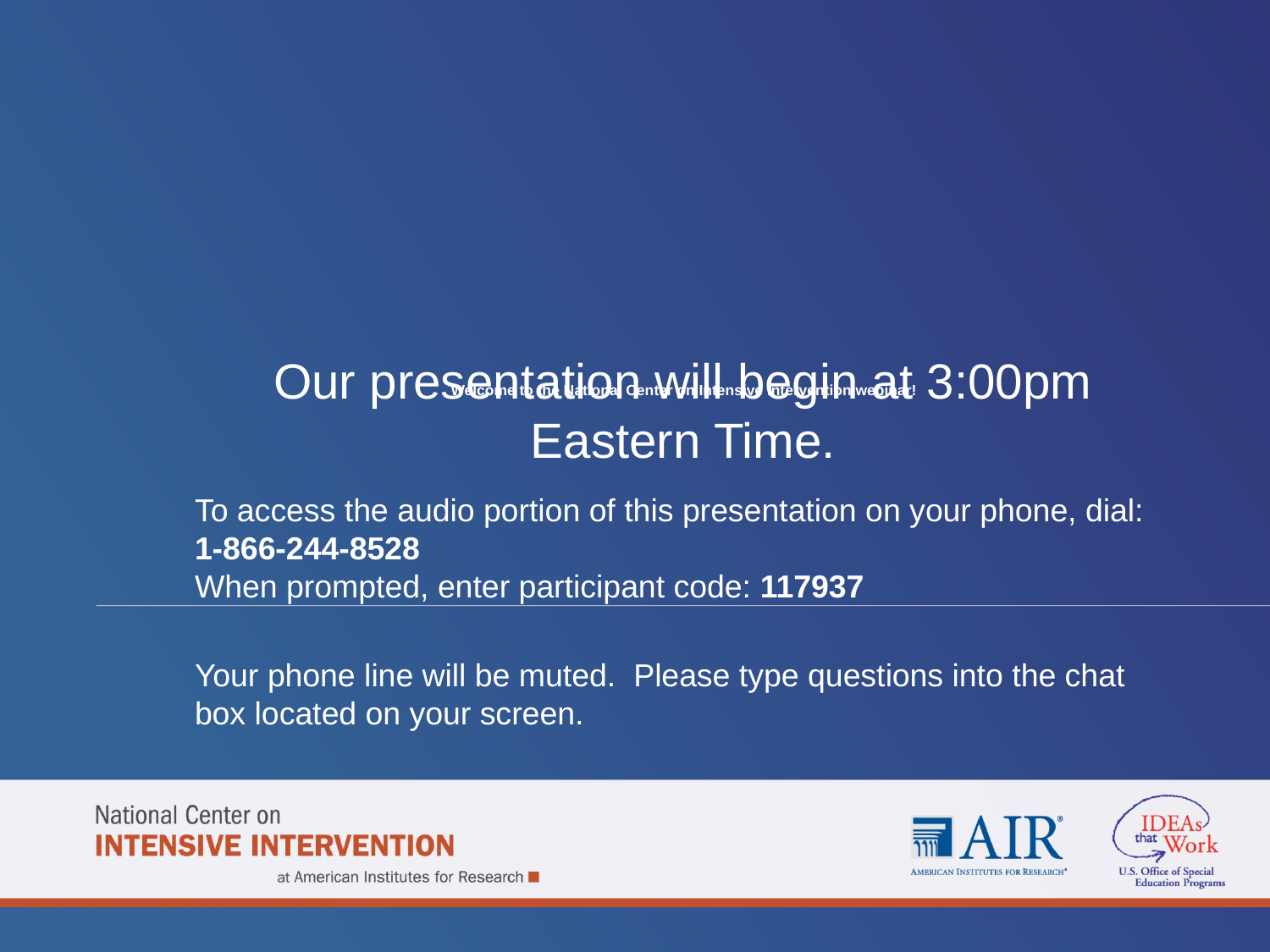

# Welcome to the National Center on Intensive Intervention webinar!
Our presentation will begin at 3:00pm Eastern Time.
To access the audio portion of this presentation on your phone, dial: 1-866-244-8528
When prompted, enter participant code: 117937

Your phone line will be muted.  Please type questions into the chat box located on your screen.